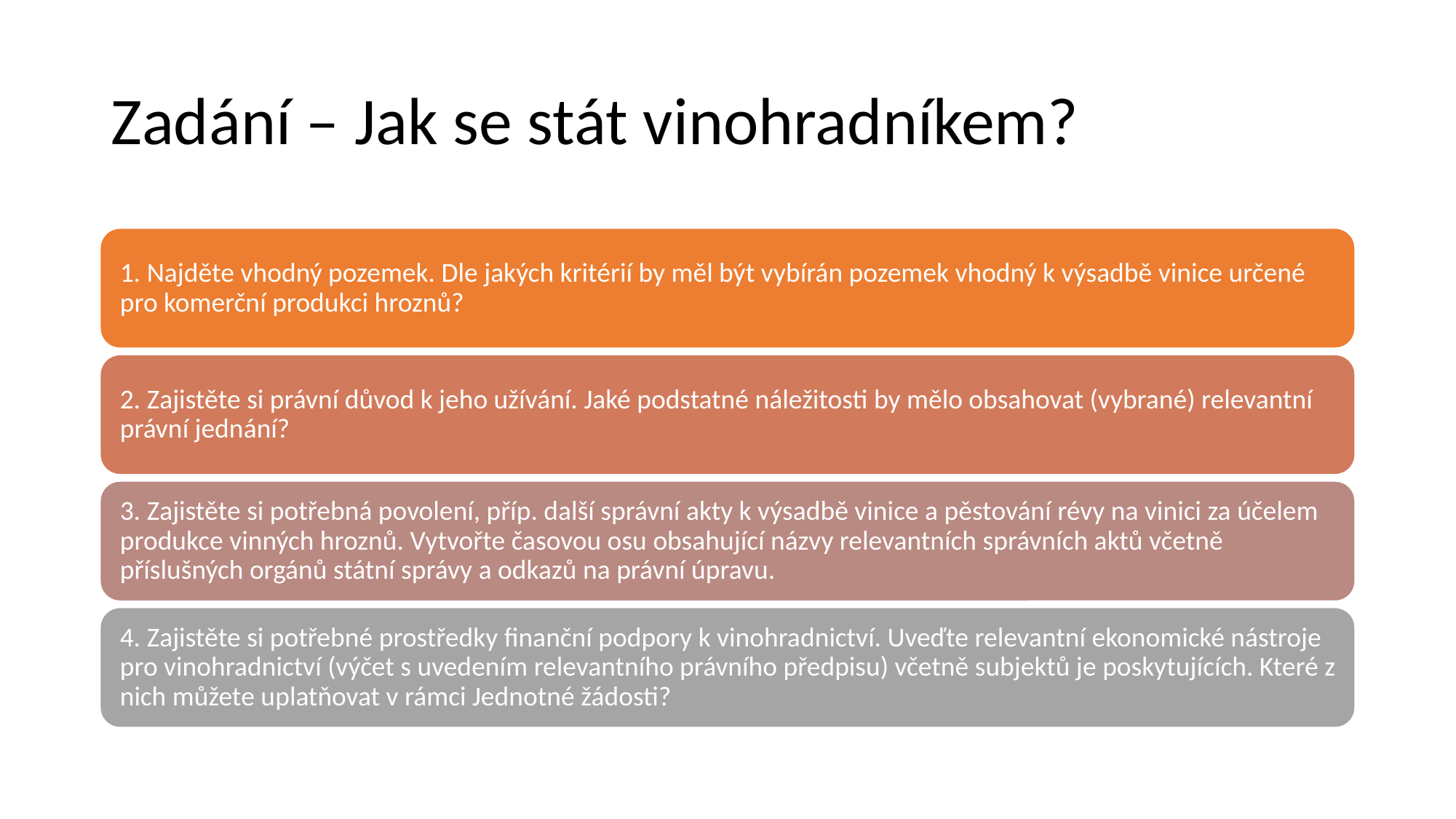

# Zadání – Jak se stát vinohradníkem?
1. Najděte vhodný pozemek. Dle jakých kritérií by měl být vybírán pozemek vhodný k výsadbě vinice určené pro komerční produkci hroznů?
2. Zajistěte si právní důvod k jeho užívání. Jaké podstatné náležitosti by mělo obsahovat (vybrané) relevantní právní jednání?
3. Zajistěte si potřebná povolení, příp. další správní akty k výsadbě vinice a pěstování révy na vinici za účelem produkce vinných hroznů. Vytvořte časovou osu obsahující názvy relevantních správních aktů včetně příslušných orgánů státní správy a odkazů na právní úpravu.
4. Zajistěte si potřebné prostředky finanční podpory k vinohradnictví. Uveďte relevantní ekonomické nástroje pro vinohradnictví (výčet s uvedením relevantního právního předpisu) včetně subjektů je poskytujících. Které z nich můžete uplatňovat v rámci Jednotné žádosti?